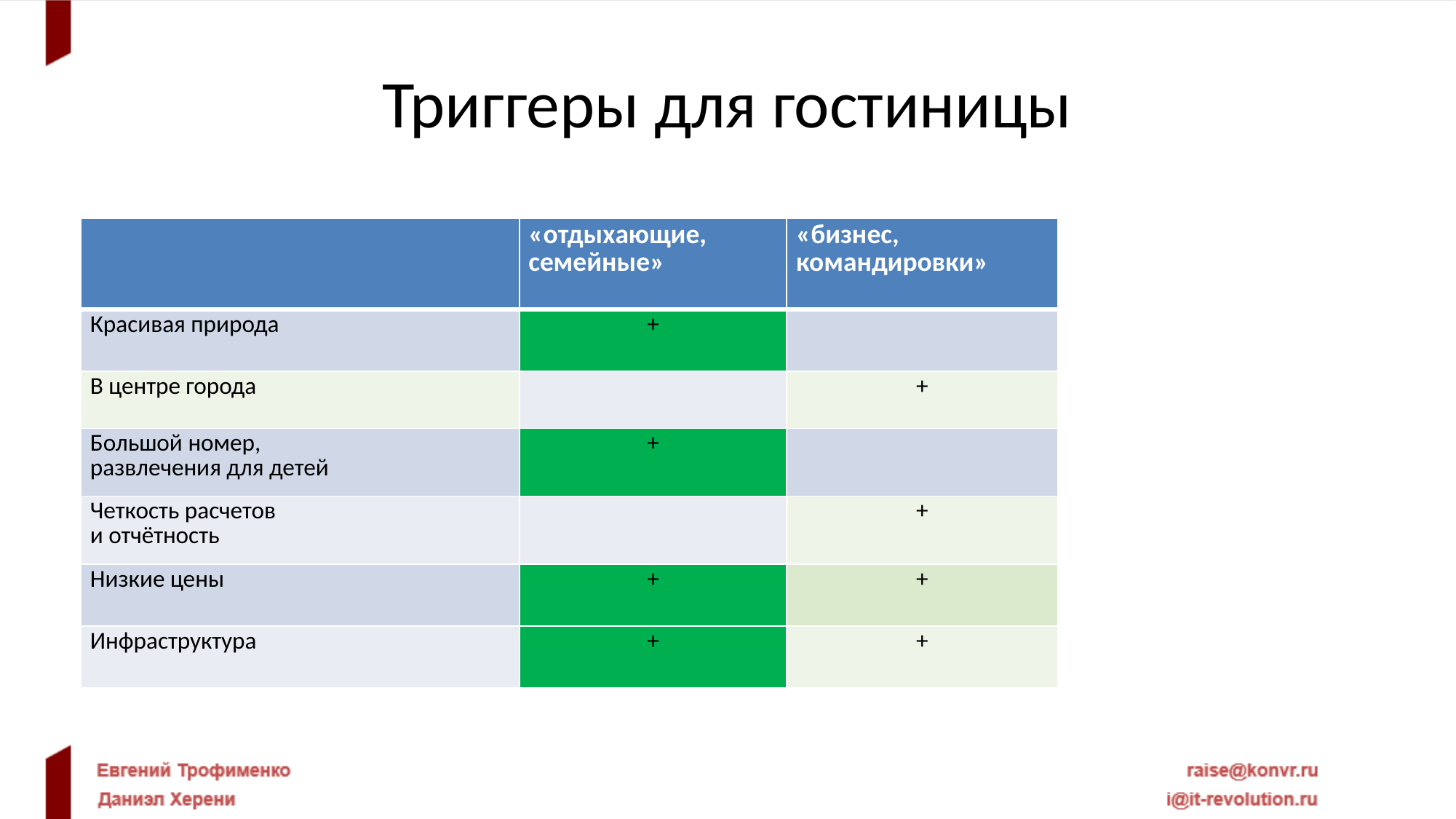

# Триггеры для гостиницы

|  | «отдыхающие, семейные» | «бизнес, командировки» |
| --- | --- | --- |
| Красивая природа | + |  |
| В центре города |  | + |
| Большой номер, развлечения для детей | + |  |
| Четкость расчетов и отчётность |  | + |
| Низкие цены | + | + |
| Инфраструктура | + | + |